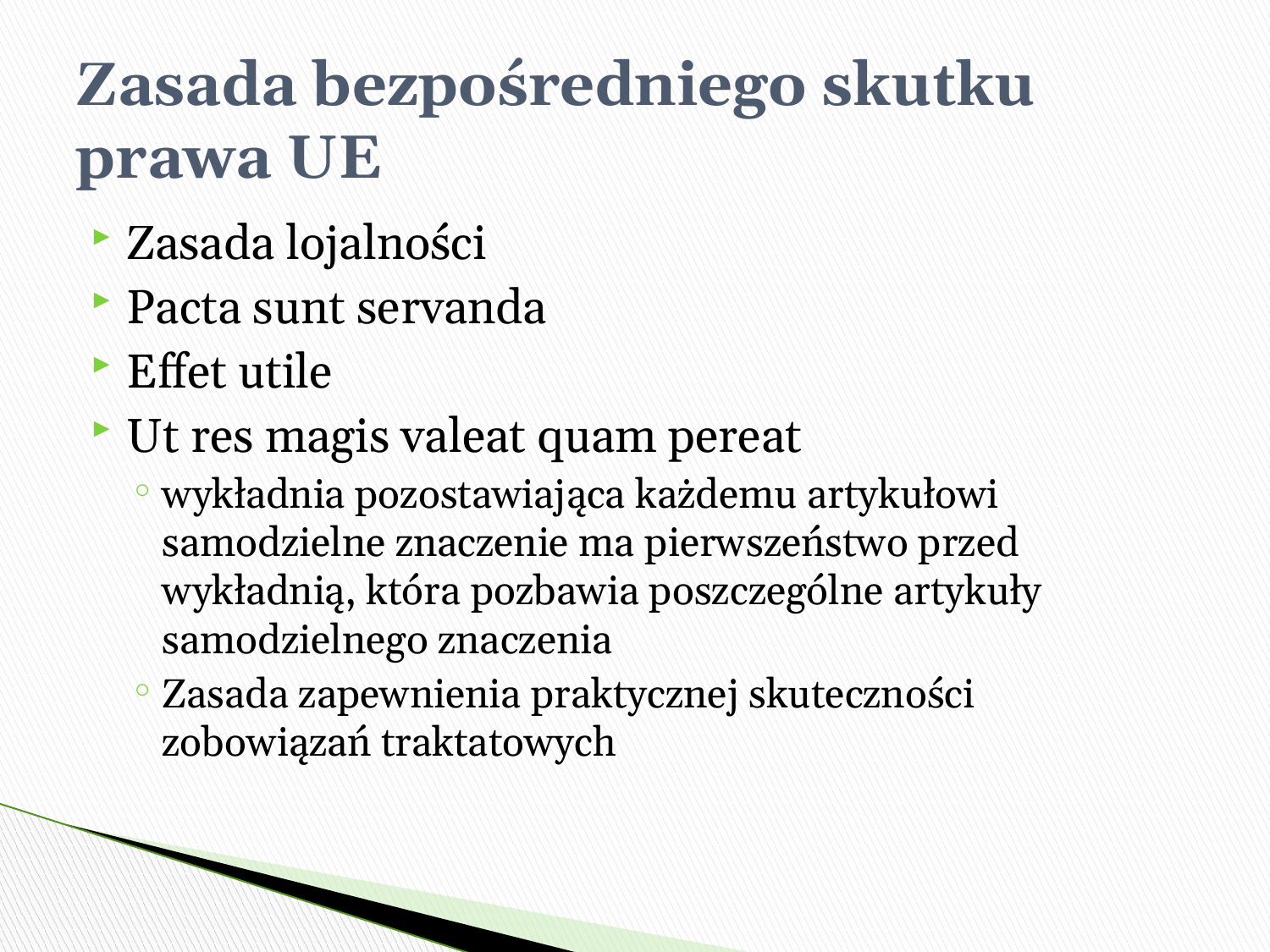

# Zasada bezpośredniego skutku prawa UE
Zasada lojalności
Pacta sunt servanda
Effet utile
Ut res magis valeat quam pereat
wykładnia pozostawiająca każdemu artykułowi samodzielne znaczenie ma pierwszeństwo przed wykładnią, która pozbawia poszczególne artykuły samodzielnego znaczenia
Zasada zapewnienia praktycznej skuteczności zobowiązań traktatowych